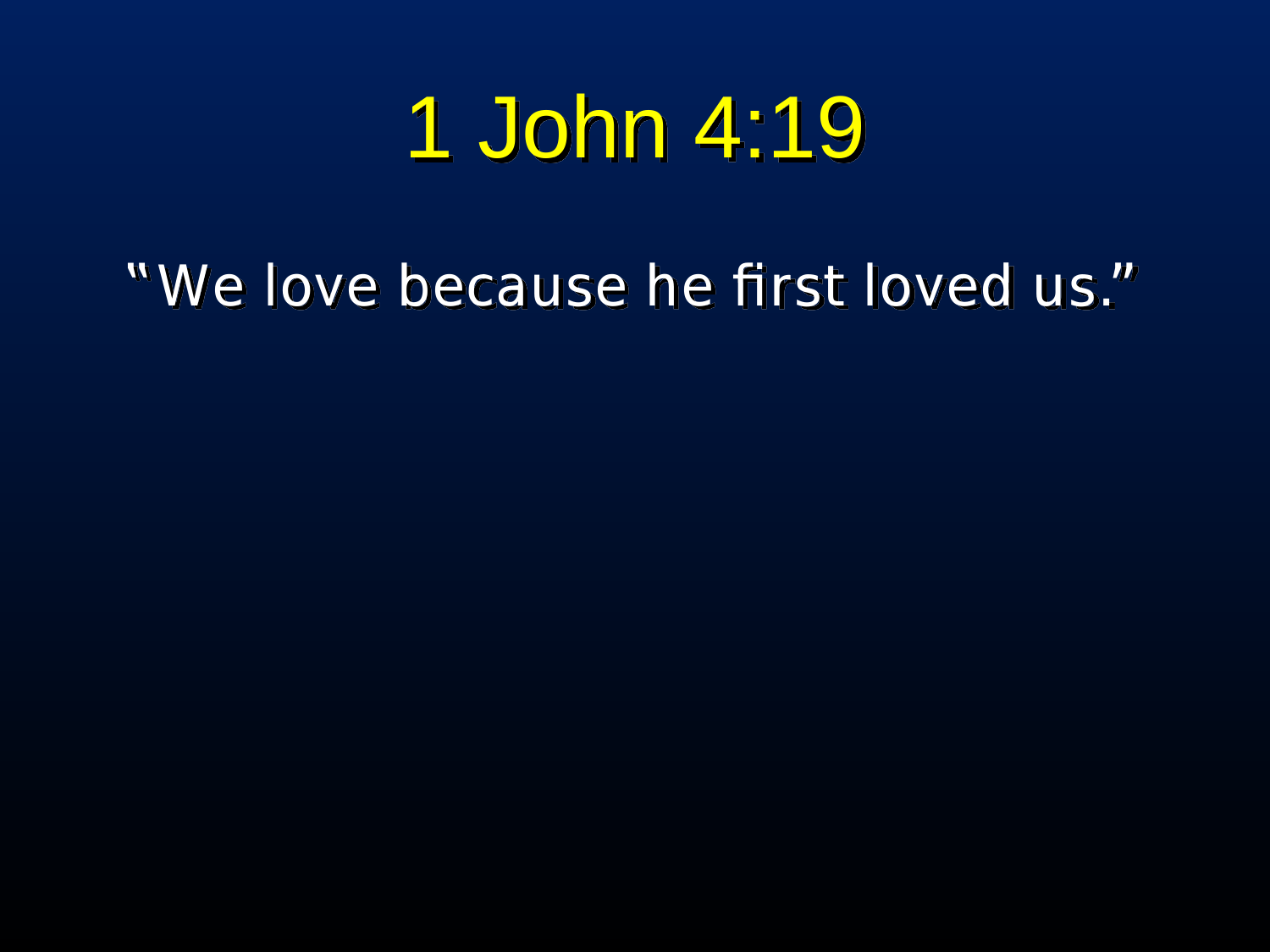

1 John 4:19
“We love because he first loved us.”